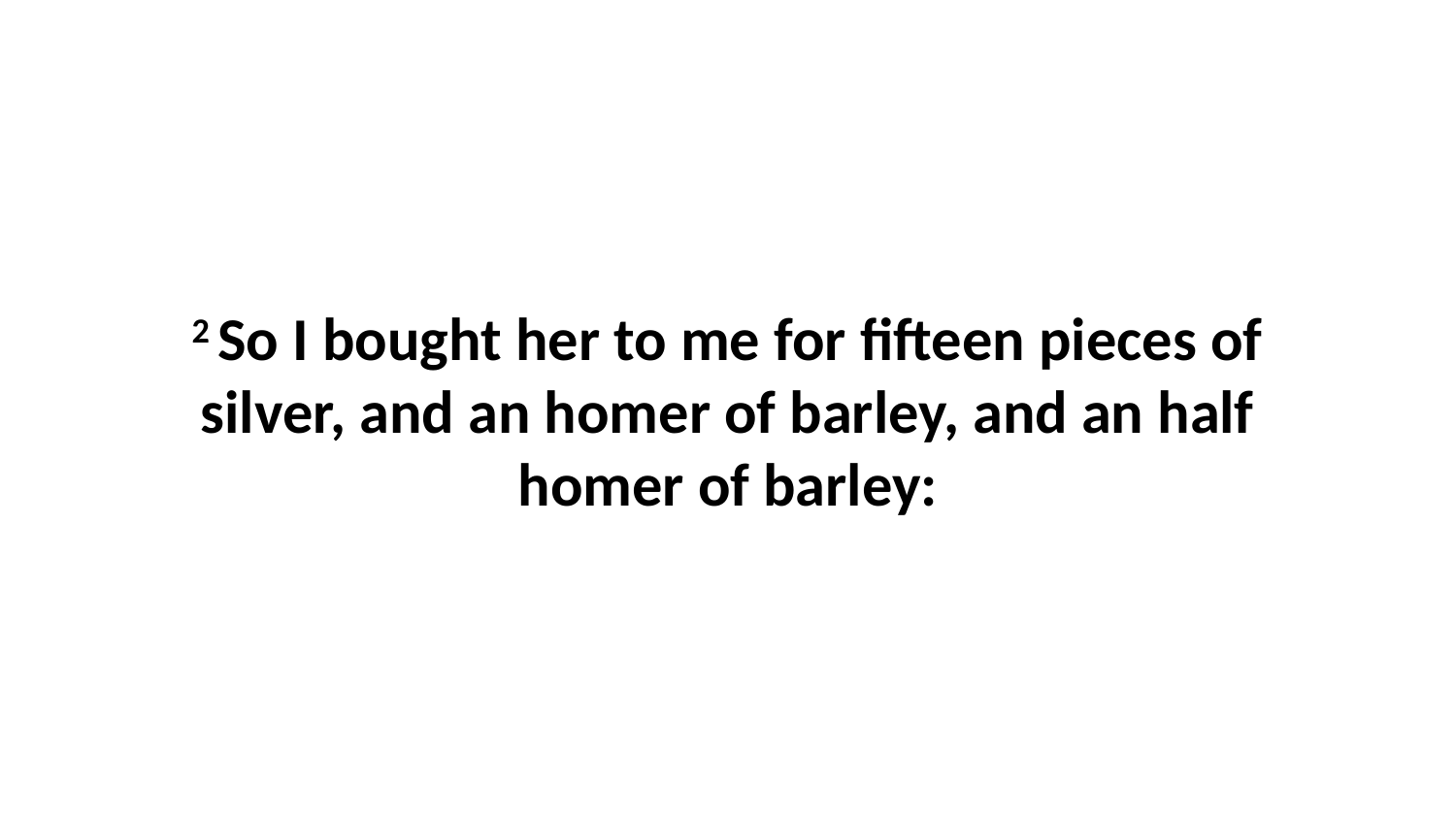

2 So I bought her to me for fifteen pieces of silver, and an homer of barley, and an half homer of barley: